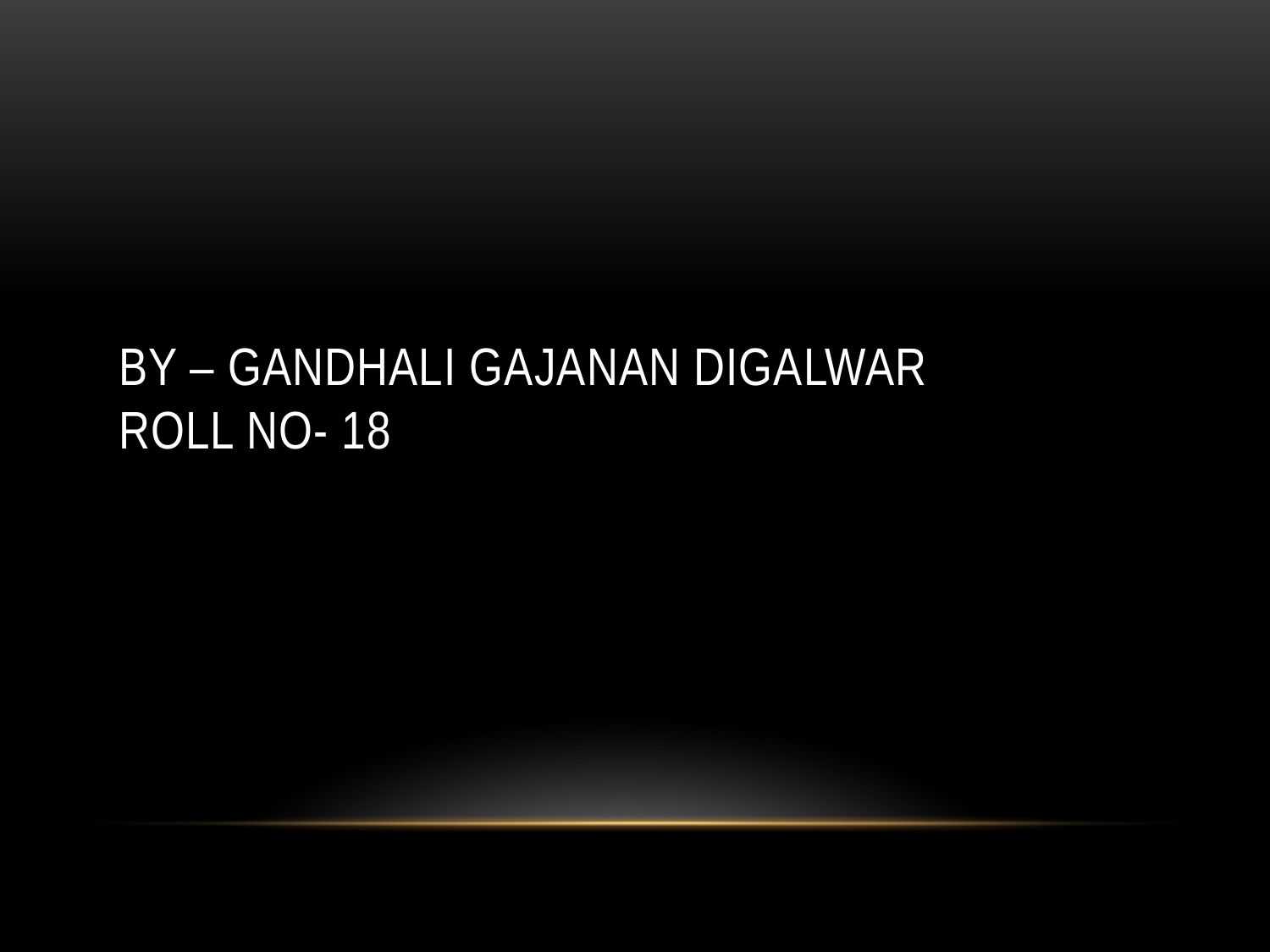

# By – GANDHALI GAJANAN DIGALWAR ROLL NO- 18